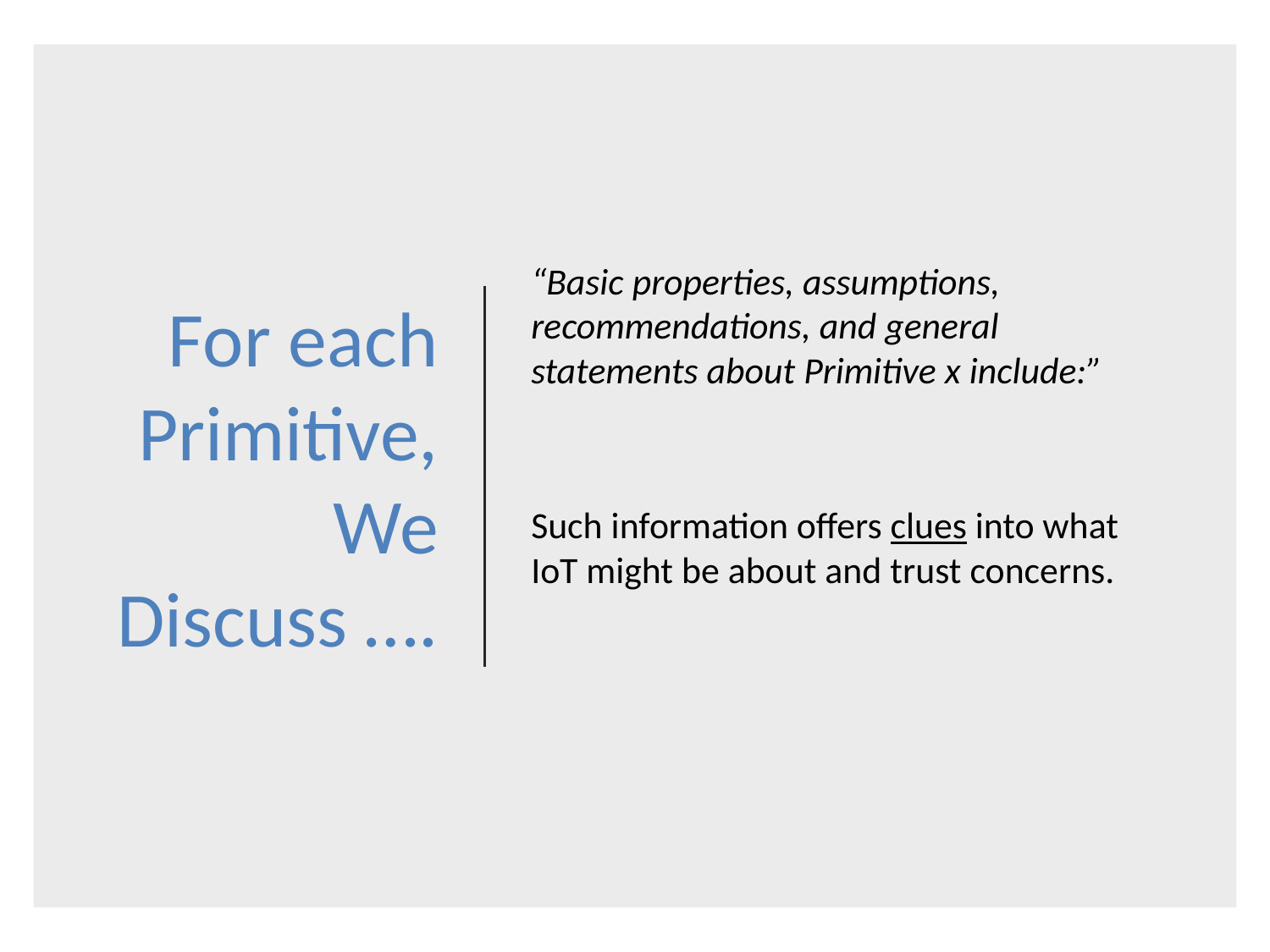

# For each Primitive, We Discuss ….
“Basic properties, assumptions, recommendations, and general statements about Primitive x include:”

Such information offers clues into what IoT might be about and trust concerns.